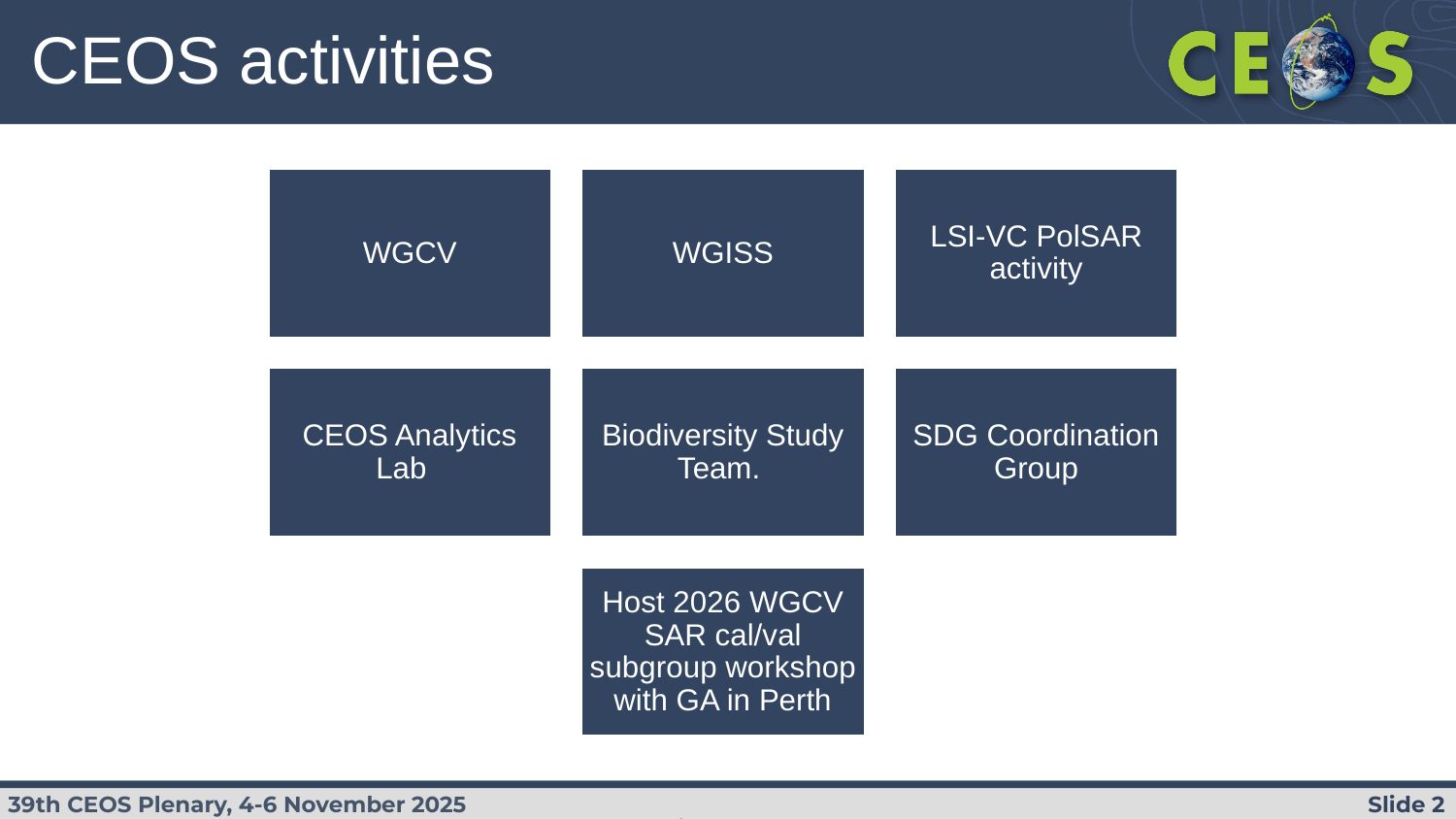

# CEOS activities

WGCV

WGISS

LSI-VC PolSAR activity

CEOS Analytics Lab

Biodiversity Study Team.

SDG Coordination Group

Host 2026 WGCV SAR cal/val subgroup workshop with GA in Perth